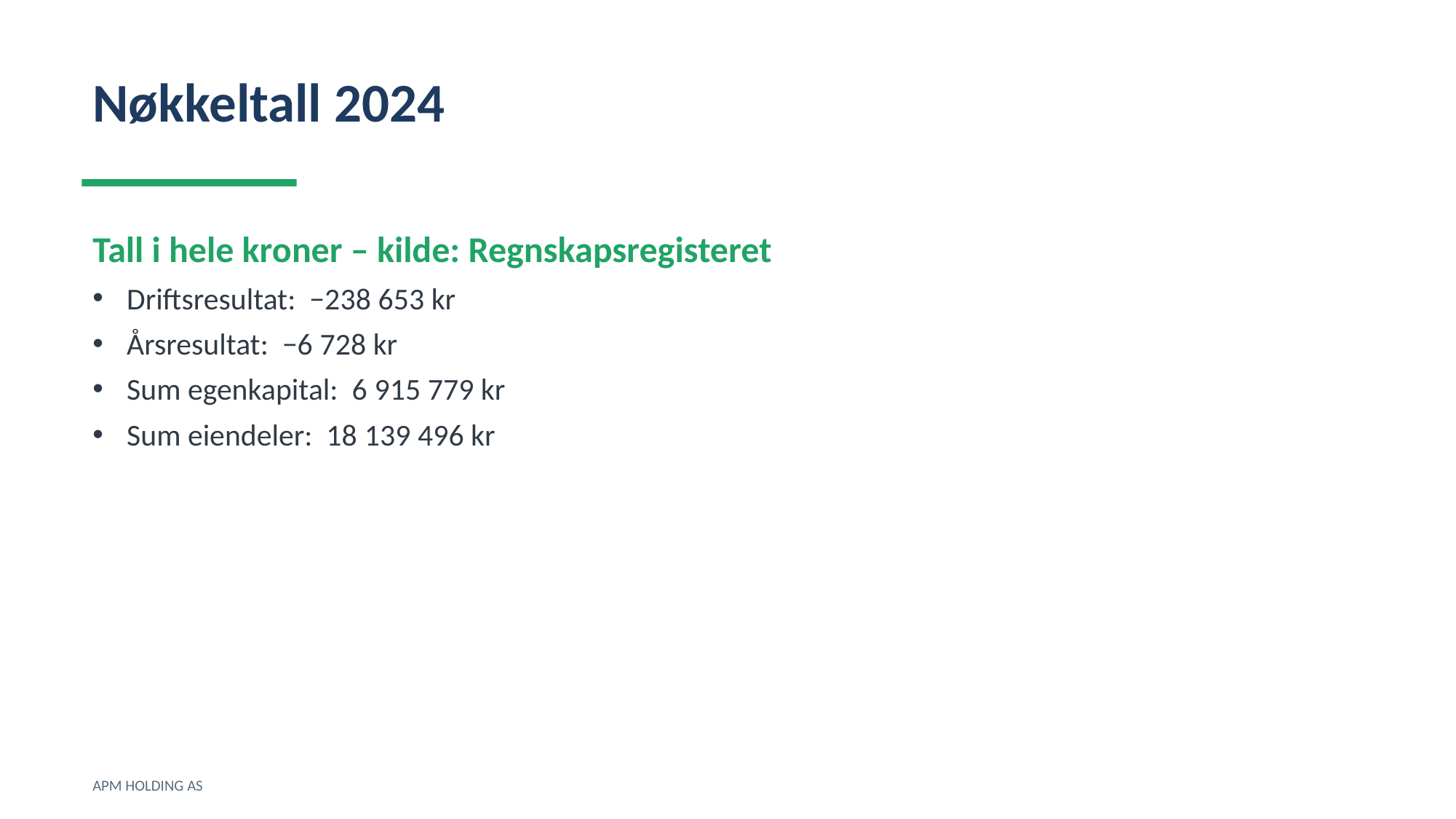

Nøkkeltall 2024

Tall i hele kroner – kilde: Regnskapsregisteret
Driftsresultat:  −238 653 kr
Årsresultat:  −6 728 kr
Sum egenkapital:  6 915 779 kr
Sum eiendeler:  18 139 496 kr
APM HOLDING AS